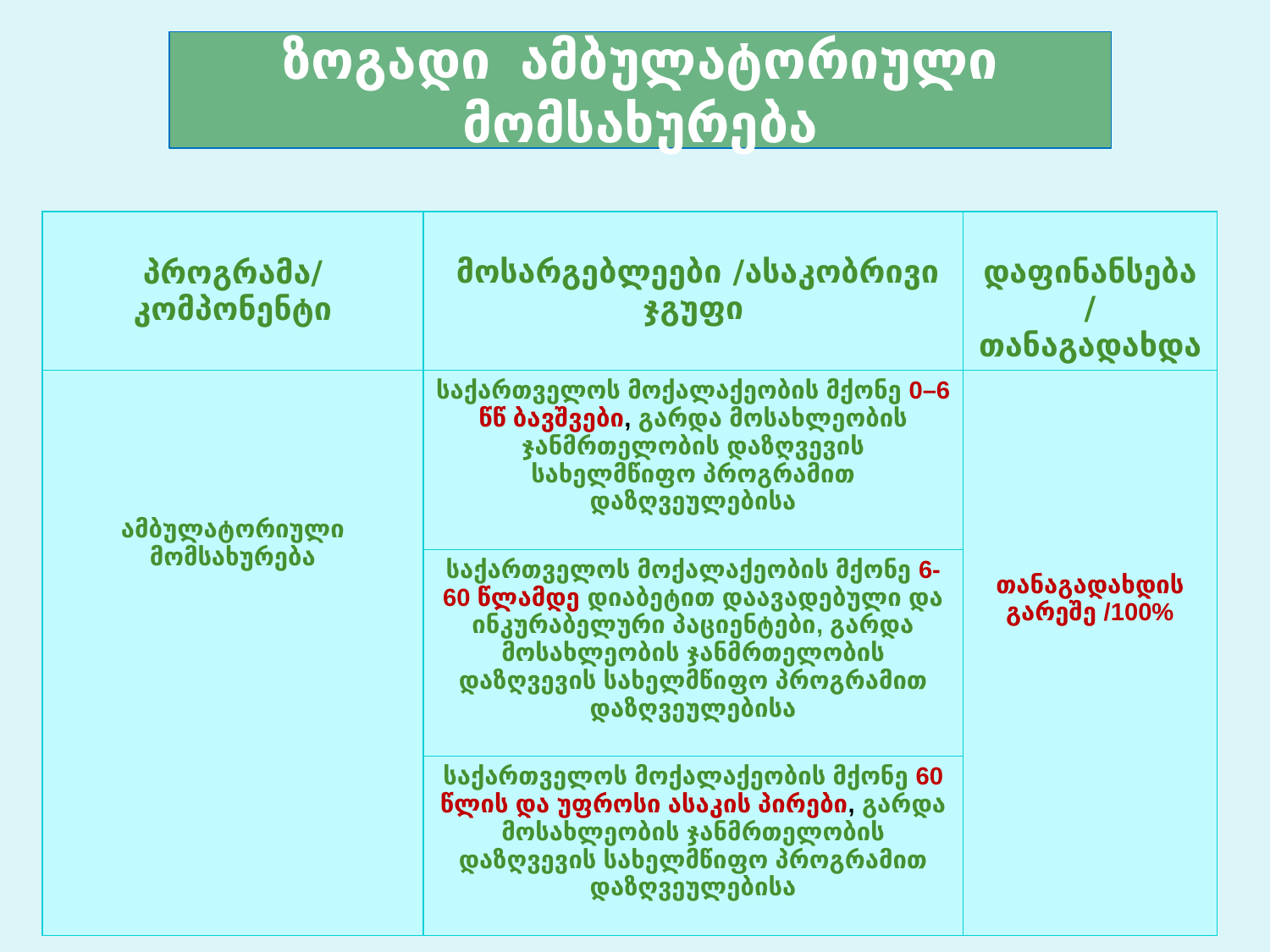

# ზოგადი  ამბულატორიული მომსახურება
| პროგრამა/კომპონენტი | მოსარგებლეები /ასაკობრივი ჯგუფი | დაფინანსება / თანაგადახდა |
| --- | --- | --- |
| ამბულატორიული მომსახურება | საქართველოს მოქალაქეობის მქონე 0–6 წწ ბავშვები, გარდა მოსახლეობის ჯანმრთელობის დაზღვევის სახელმწიფო პროგრამით დაზღვეულებისა | თანაგადახდის გარეშე /100% |
|  | საქართველოს მოქალაქეობის მქონე 6-60 წლამდე დიაბეტით დაავადებული და ინკურაბელური პაციენტები, გარდა მოსახლეობის ჯანმრთელობის დაზღვევის სახელმწიფო პროგრამით დაზღვეულებისა |  |
|  | საქართველოს მოქალაქეობის მქონე 60 წლის და უფროსი ასაკის პირები, გარდა მოსახლეობის ჯანმრთელობის დაზღვევის სახელმწიფო პროგრამით დაზღვეულებისა |  |